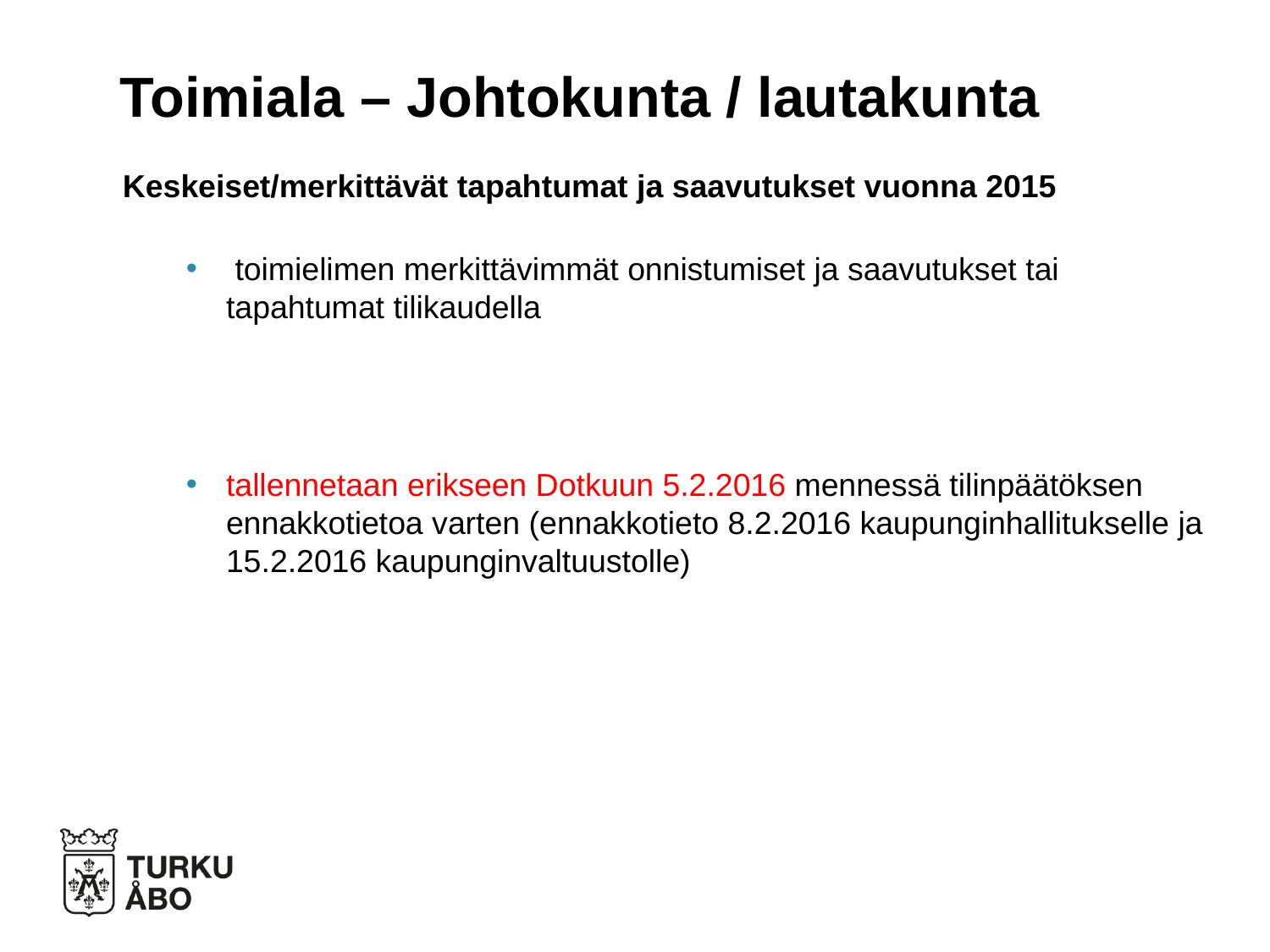

# Toimiala – Johtokunta / lautakunta
Keskeiset/merkittävät tapahtumat ja saavutukset vuonna 2015

 toimielimen merkittävimmät onnistumiset ja saavutukset tai tapahtumat tilikaudella

tallennetaan erikseen Dotkuun 5.2.2016 mennessä tilinpäätöksen ennakkotietoa varten (ennakkotieto 8.2.2016 kaupunginhallitukselle ja 15.2.2016 kaupunginvaltuustolle)